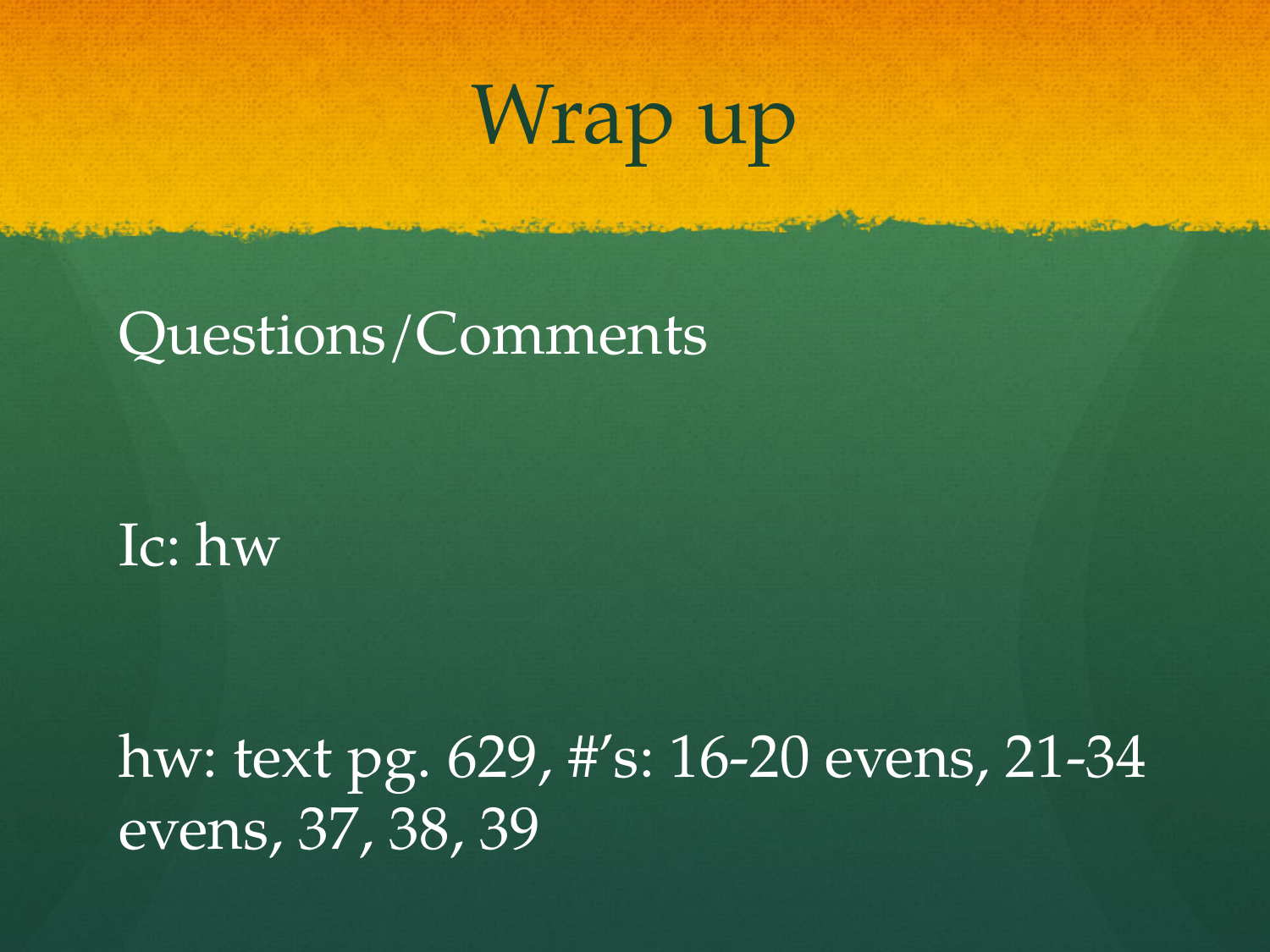

# Wrap up
Questions/Comments

Ic: hw

hw: text pg. 629, #’s: 16-20 evens, 21-34 evens, 37, 38, 39